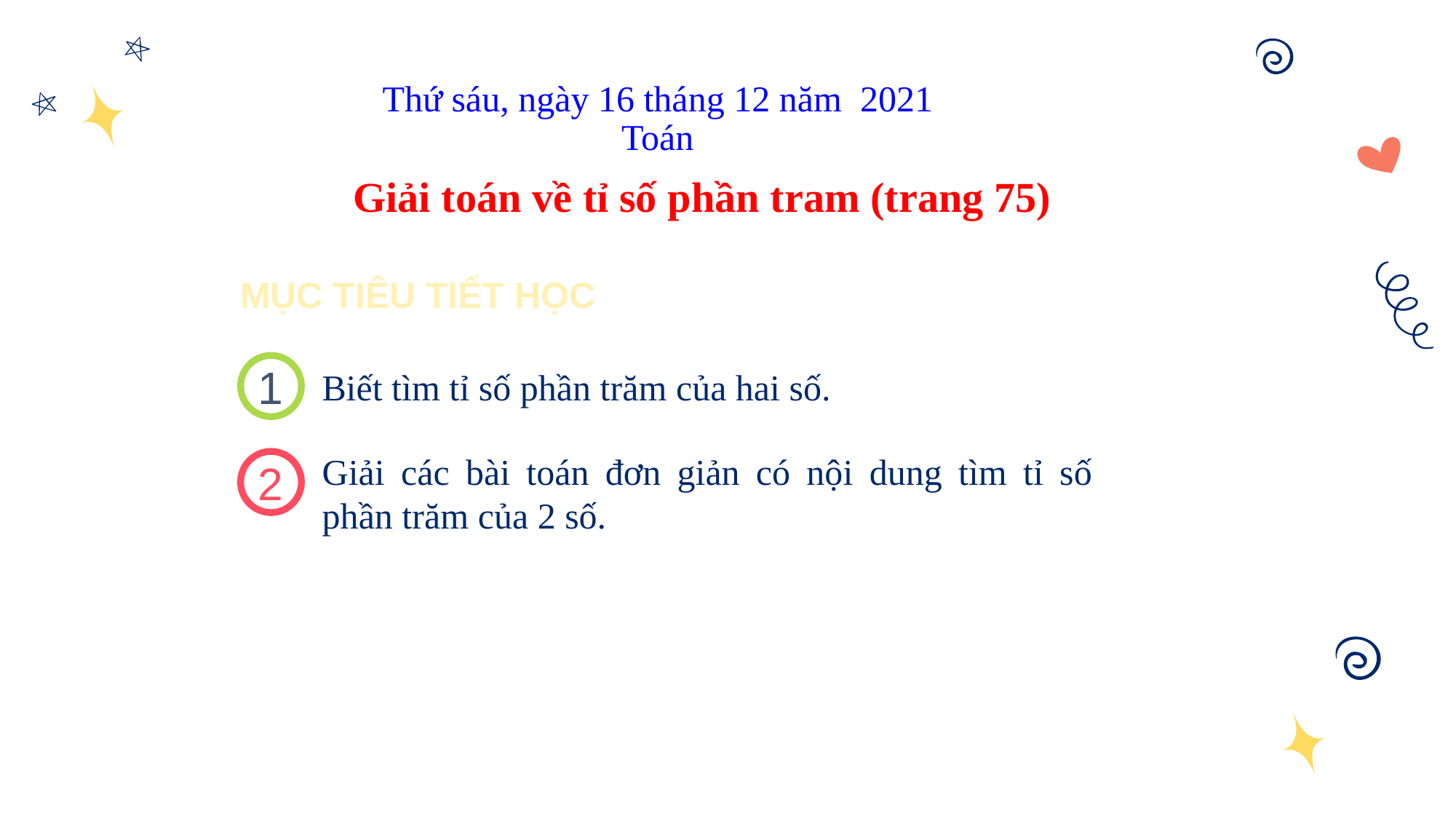

Thứ sáu, ngày 16 tháng 12 năm  2021
Toán
Giải toán về tỉ số phần tram (trang 75)
MỤC TIÊU TIẾT HỌC
1
Biết tìm tỉ số phần trăm của hai số.
Giải các bài toán đơn giản có nội dung tìm tỉ số phần trăm của 2 số.
2